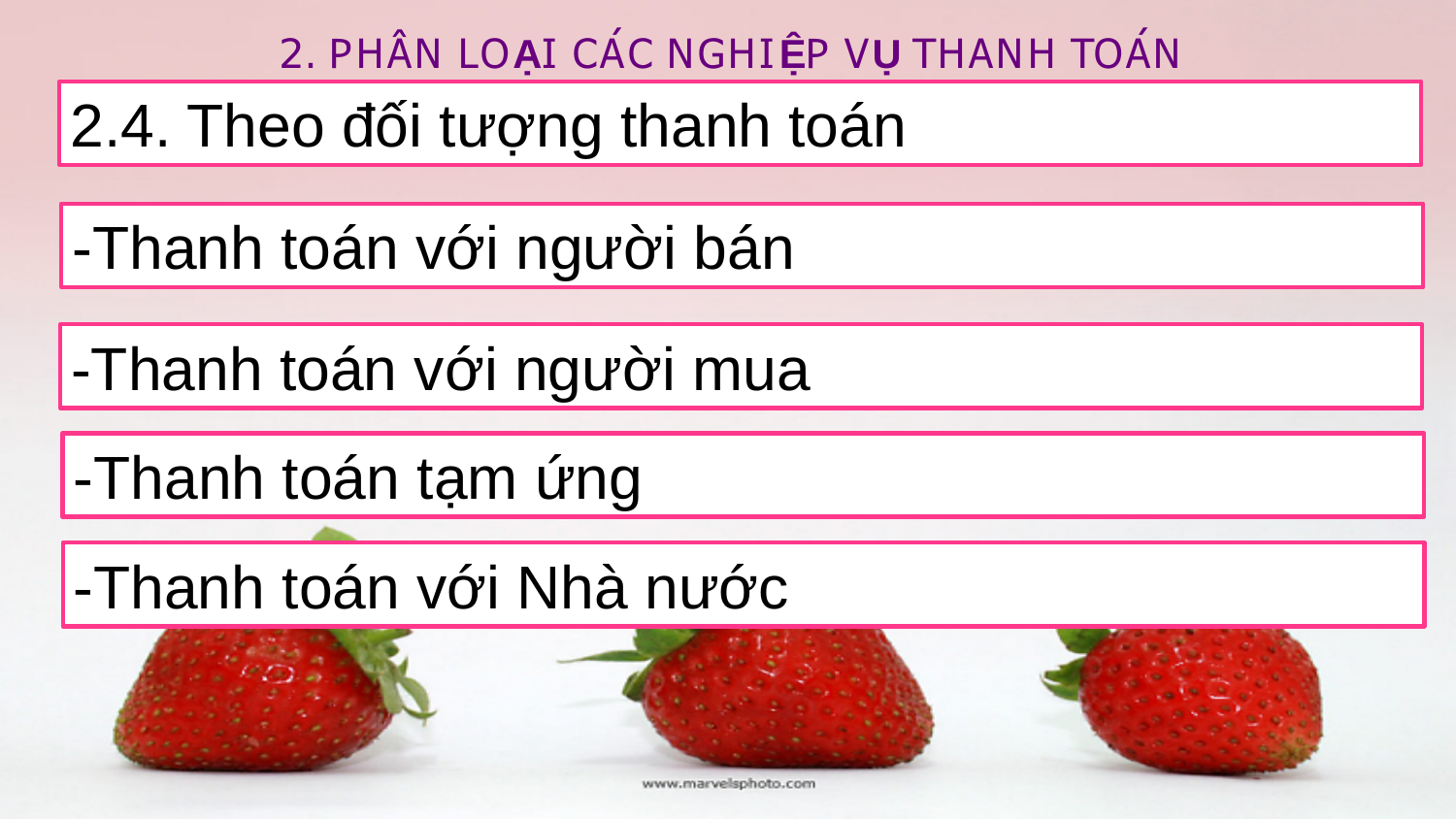

2. Phân loại các nghiệp vụ thanh toán
2.4. Theo đối tượng thanh toán
-Thanh toán với người bán
-Thanh toán với người mua
-Thanh toán tạm ứng
-Thanh toán với Nhà nước